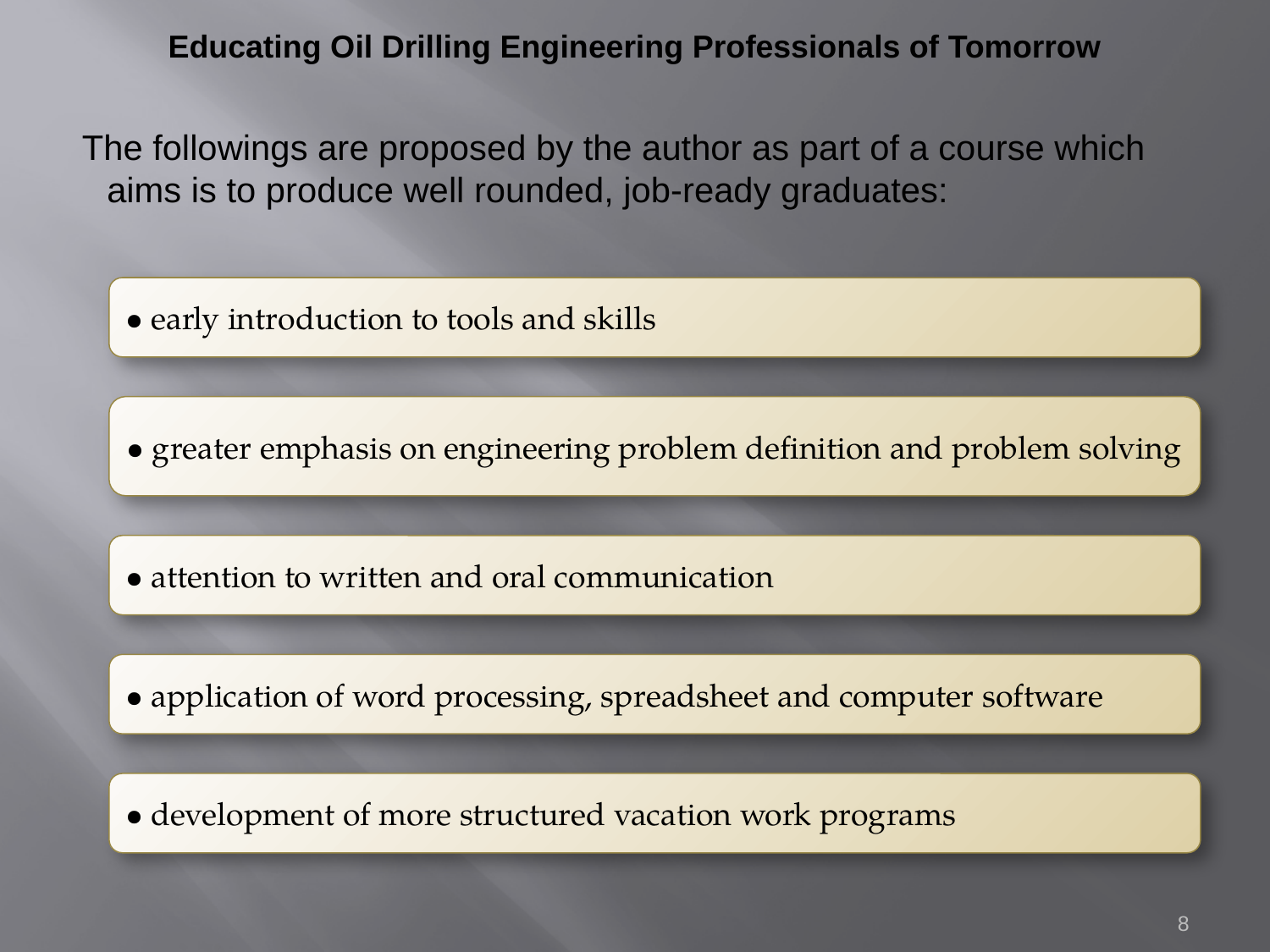

Educating Oil Drilling Engineering Professionals of Tomorrow
The followings are proposed by the author as part of a course which aims is to produce well rounded, job-ready graduates:
• early introduction to tools and skills
• greater emphasis on engineering problem definition and problem solving
• attention to written and oral communication
• application of word processing, spreadsheet and computer software
• development of more structured vacation work programs
8